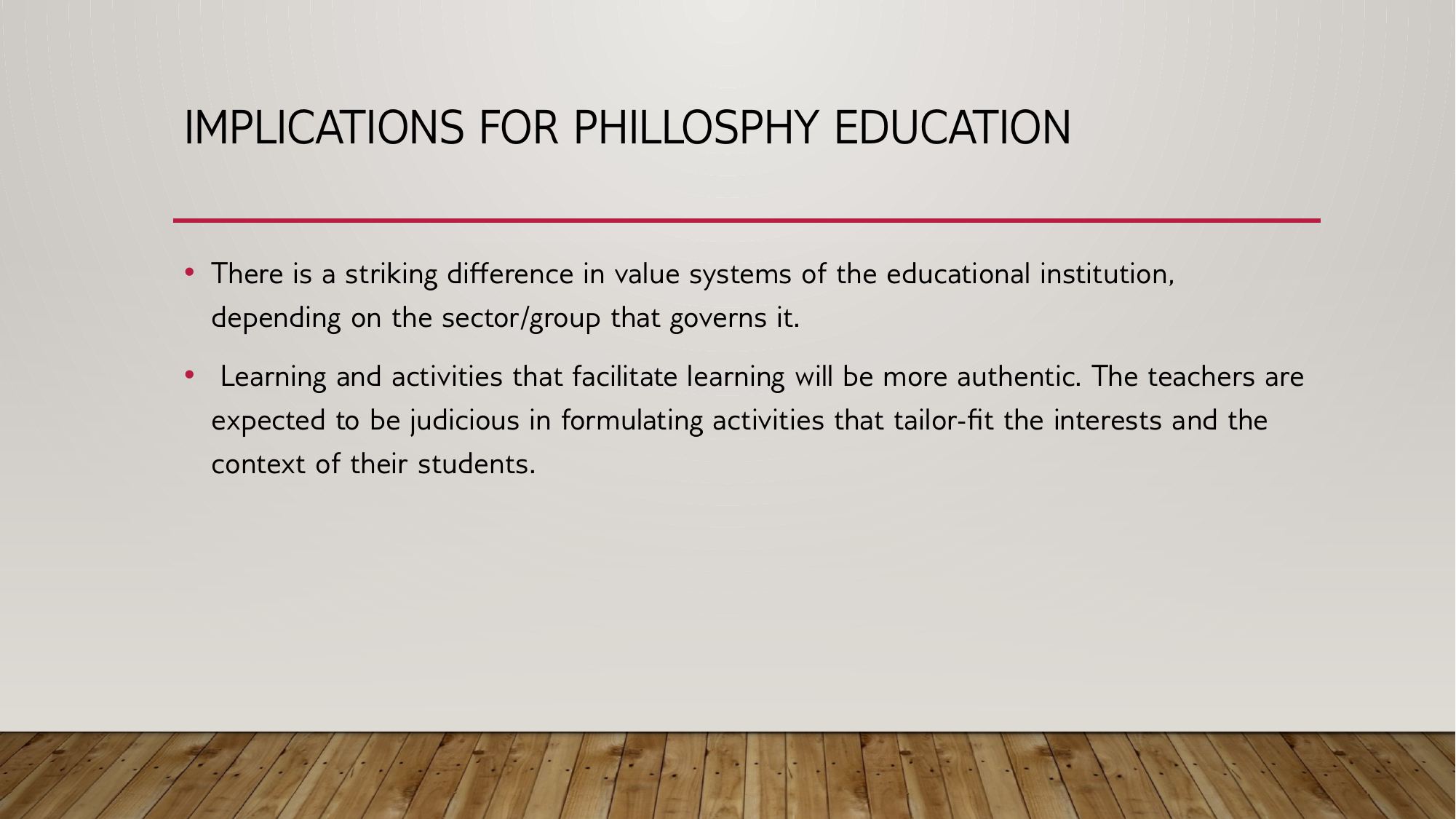

# Implications for Phillosphy Education
There is a striking difference in value systems of the educational institution, depending on the sector/group that governs it.
 Learning and activities that facilitate learning will be more authentic. The teachers are expected to be judicious in formulating activities that tailor-fit the interests and the context of their students.